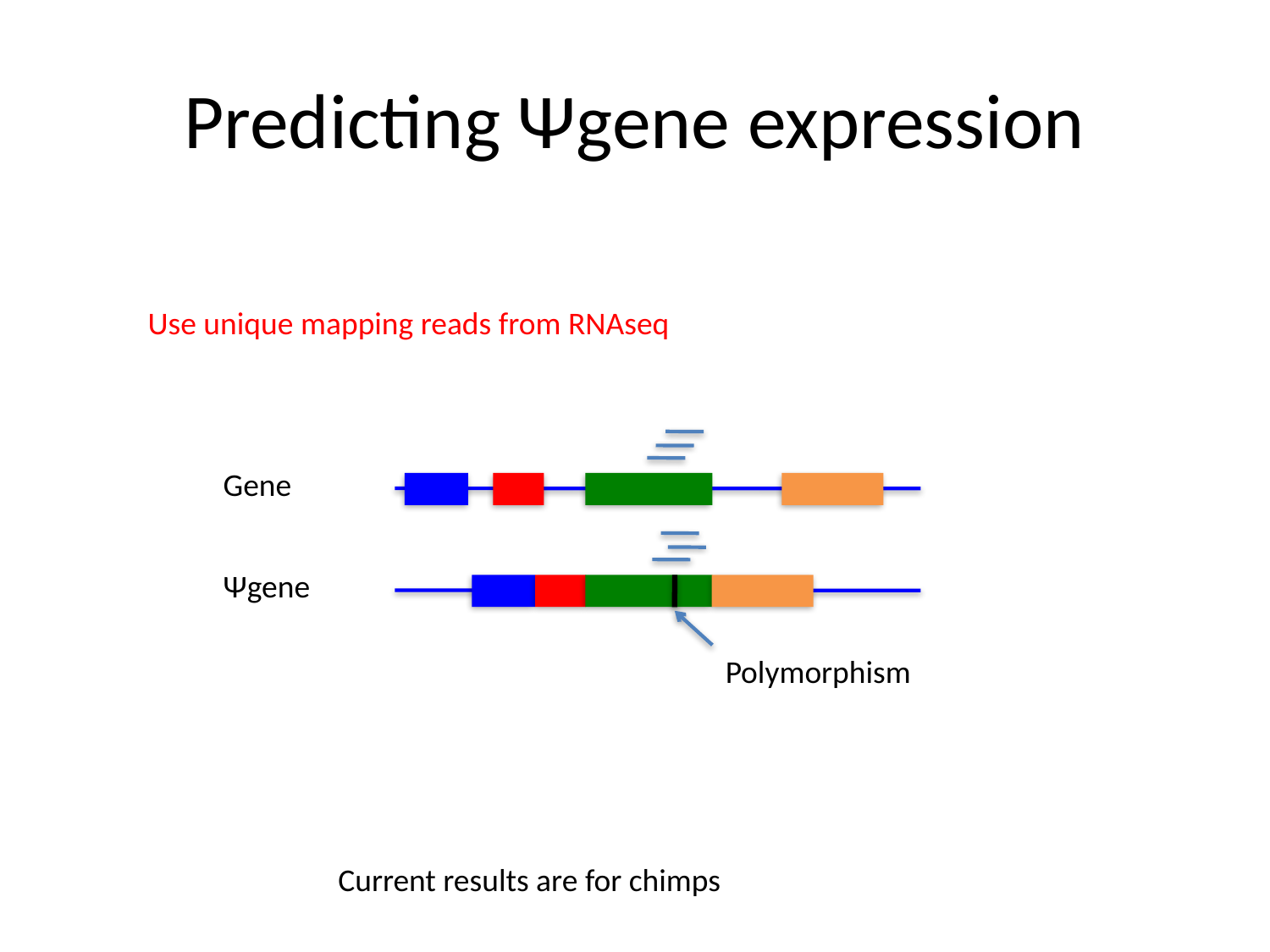

# Predicting Ψgene expression
Use unique mapping reads from RNAseq
Gene

Ψgene

Polymorphism
Current results are for chimps